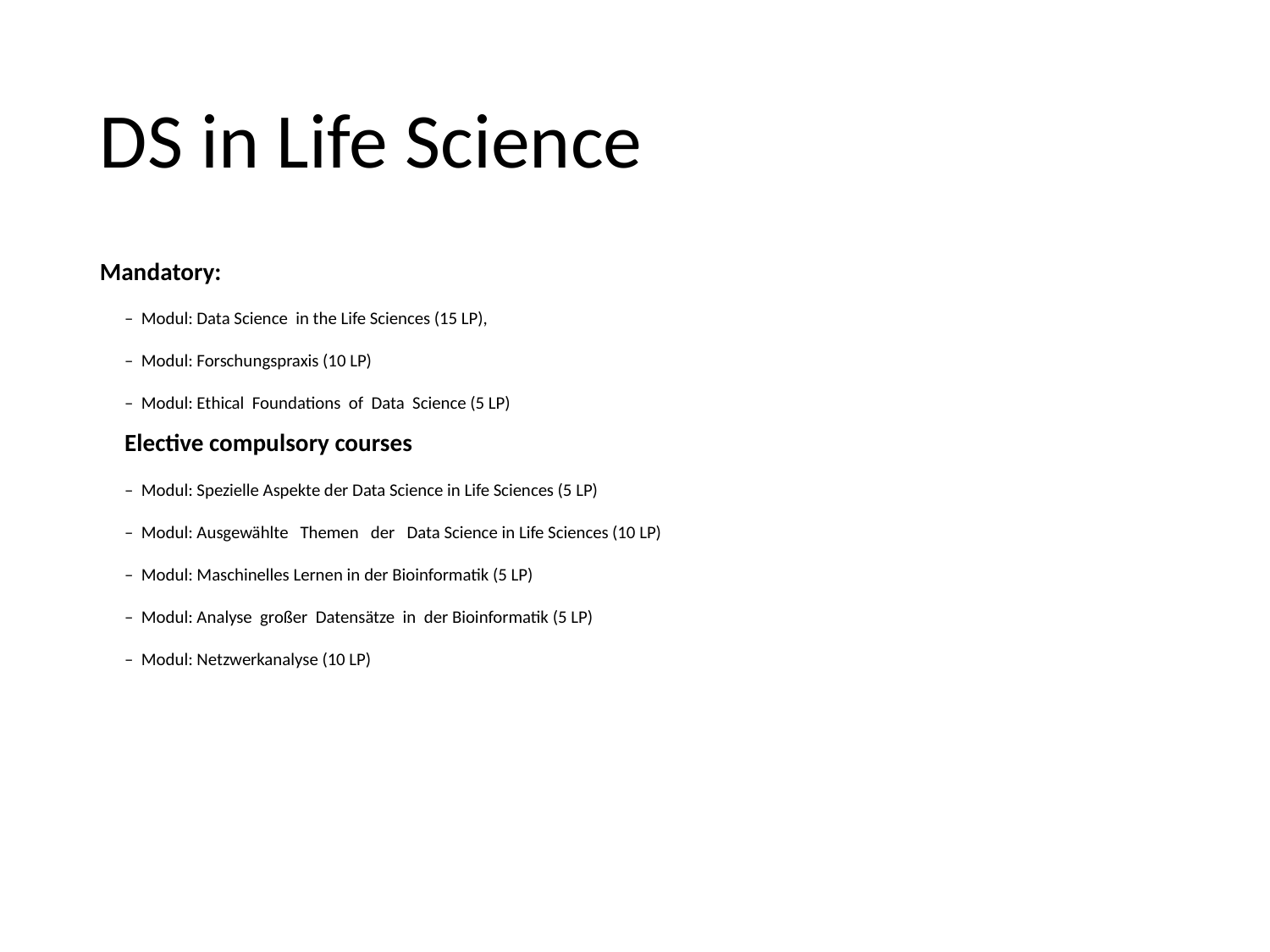

DS in Life Science
Mandatory:
–  Modul: Data Science  in the Life Sciences (15 LP),
–  Modul: Forschungspraxis (10 LP)
–  Modul: Ethical  Foundations  of  Data  Science (5 LP)
Elective compulsory courses
–  Modul: Spezielle Aspekte der Data Science in Life Sciences (5 LP)
–  Modul: Ausgewählte   Themen   der   Data Science in Life Sciences (10 LP)
–  Modul: Maschinelles Lernen in der Bioinformatik (5 LP)
–  Modul: Analyse  großer  Datensätze  in  der Bioinformatik (5 LP)
–  Modul: Netzwerkanalyse (10 LP)